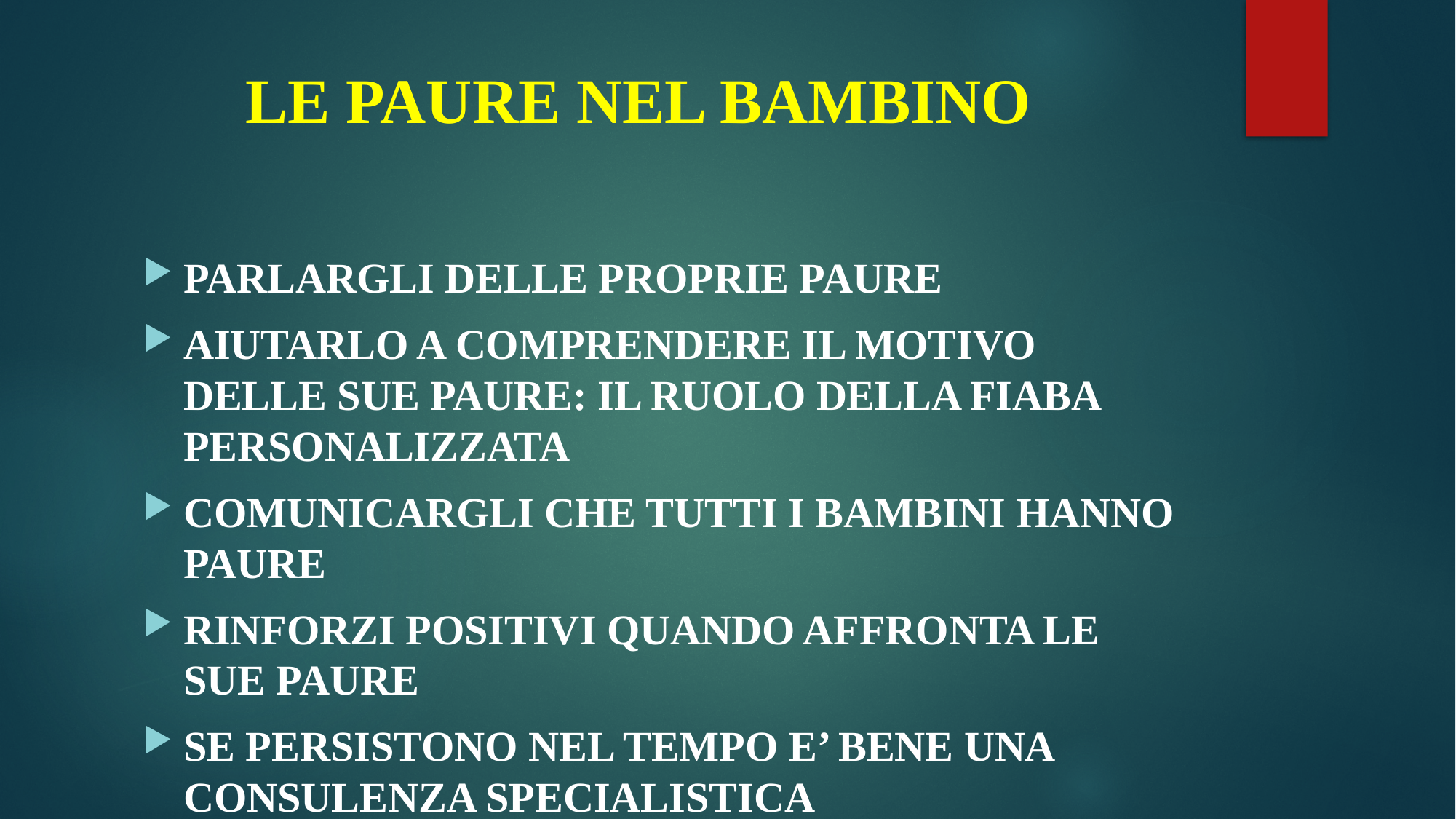

# LE PAURE NEL BAMBINO
PARLARGLI DELLE PROPRIE PAURE
AIUTARLO A COMPRENDERE IL MOTIVO DELLE SUE PAURE: IL RUOLO DELLA FIABA PERSONALIZZATA
COMUNICARGLI CHE TUTTI I BAMBINI HANNO PAURE
RINFORZI POSITIVI QUANDO AFFRONTA LE SUE PAURE
SE PERSISTONO NEL TEMPO E’ BENE UNA CONSULENZA SPECIALISTICA